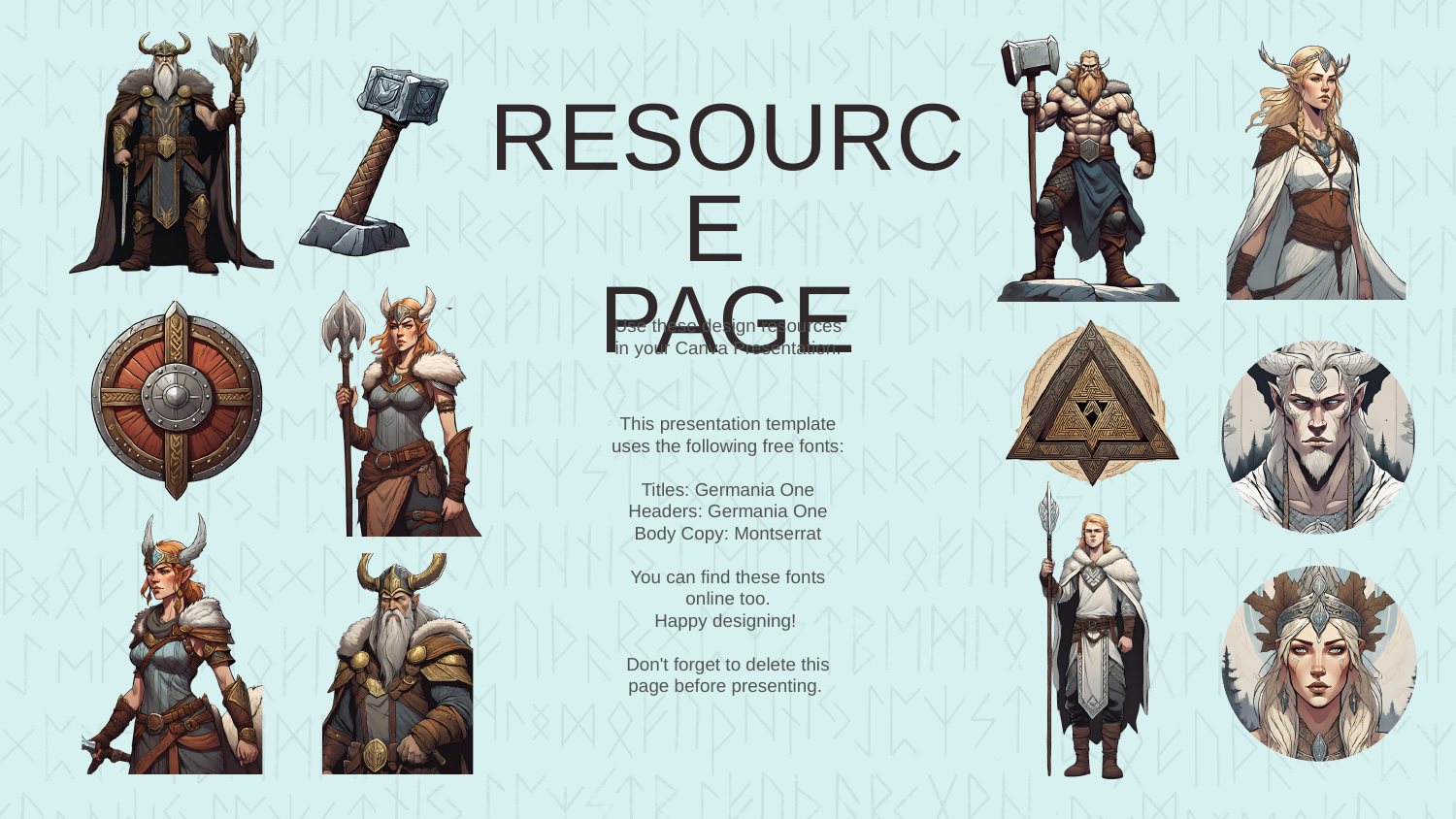

RESOURCE
PAGE

Use these design resources
in your Canva Presentation.

This presentation template
uses the following free fonts:

Titles: Germania One
Headers: Germania One
Body Copy: Montserrat

You can find these fonts
online too.
Happy designing!

Don't forget to delete this
page before presenting.